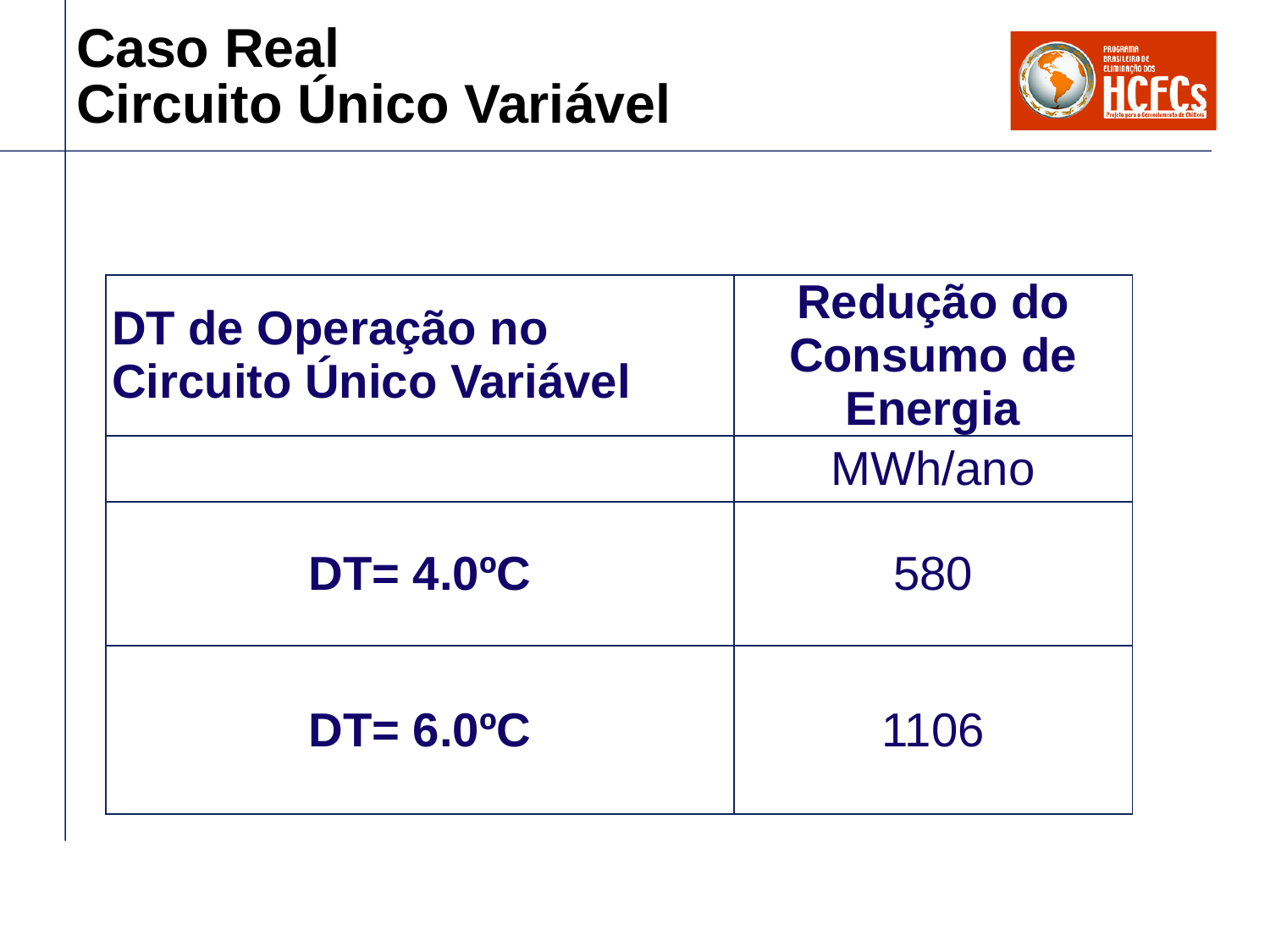

# Caso Real Circuito Único Variável
| DT de Operação no Circuito Único Variável | Redução do Consumo de Energia |
| --- | --- |
|  | MWh/ano |
| DT= 4.0ºC | 580 |
| DT= 6.0ºC | 1106 |